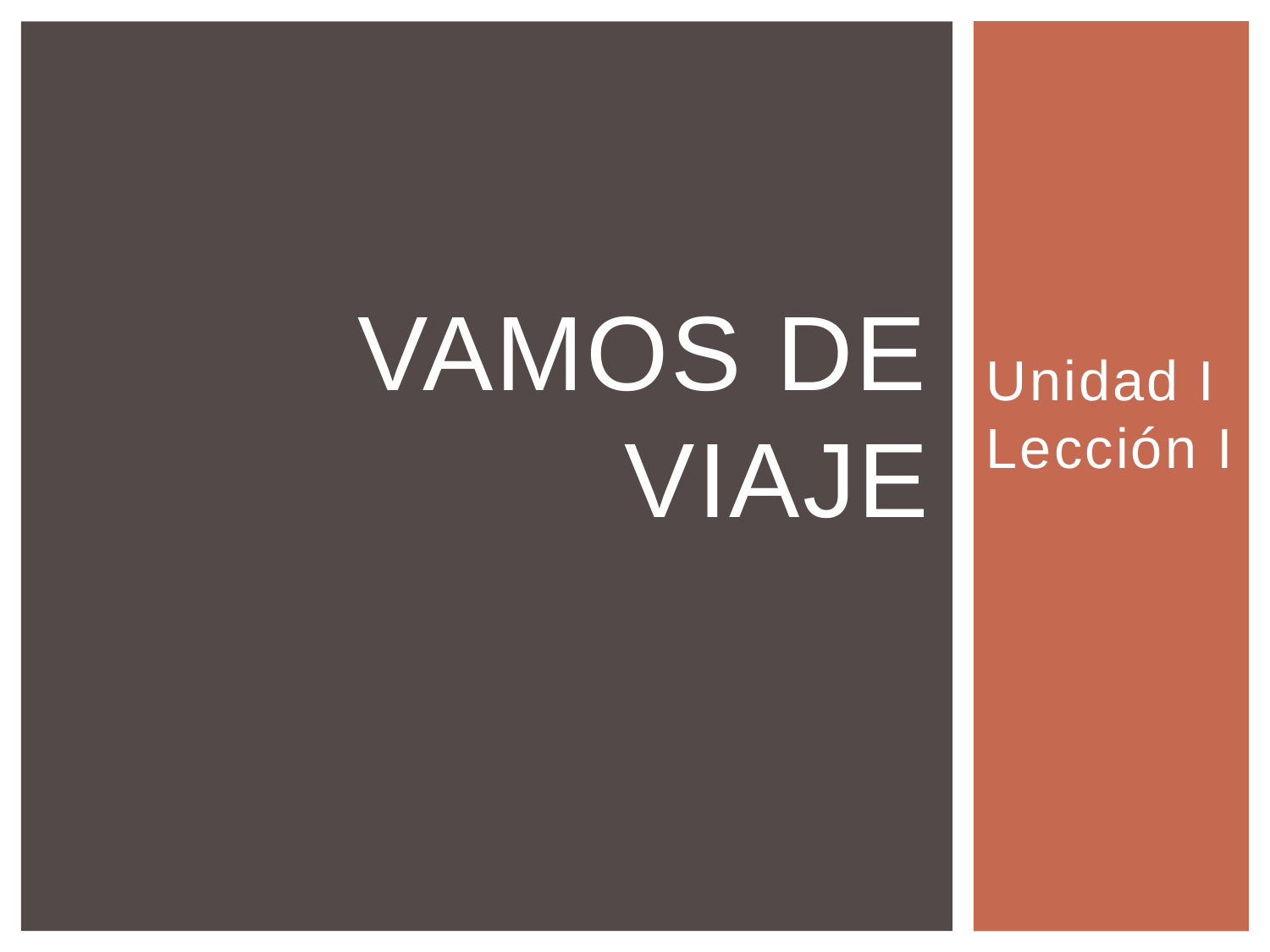

# Vamos de viaje
Unidad I Lección I